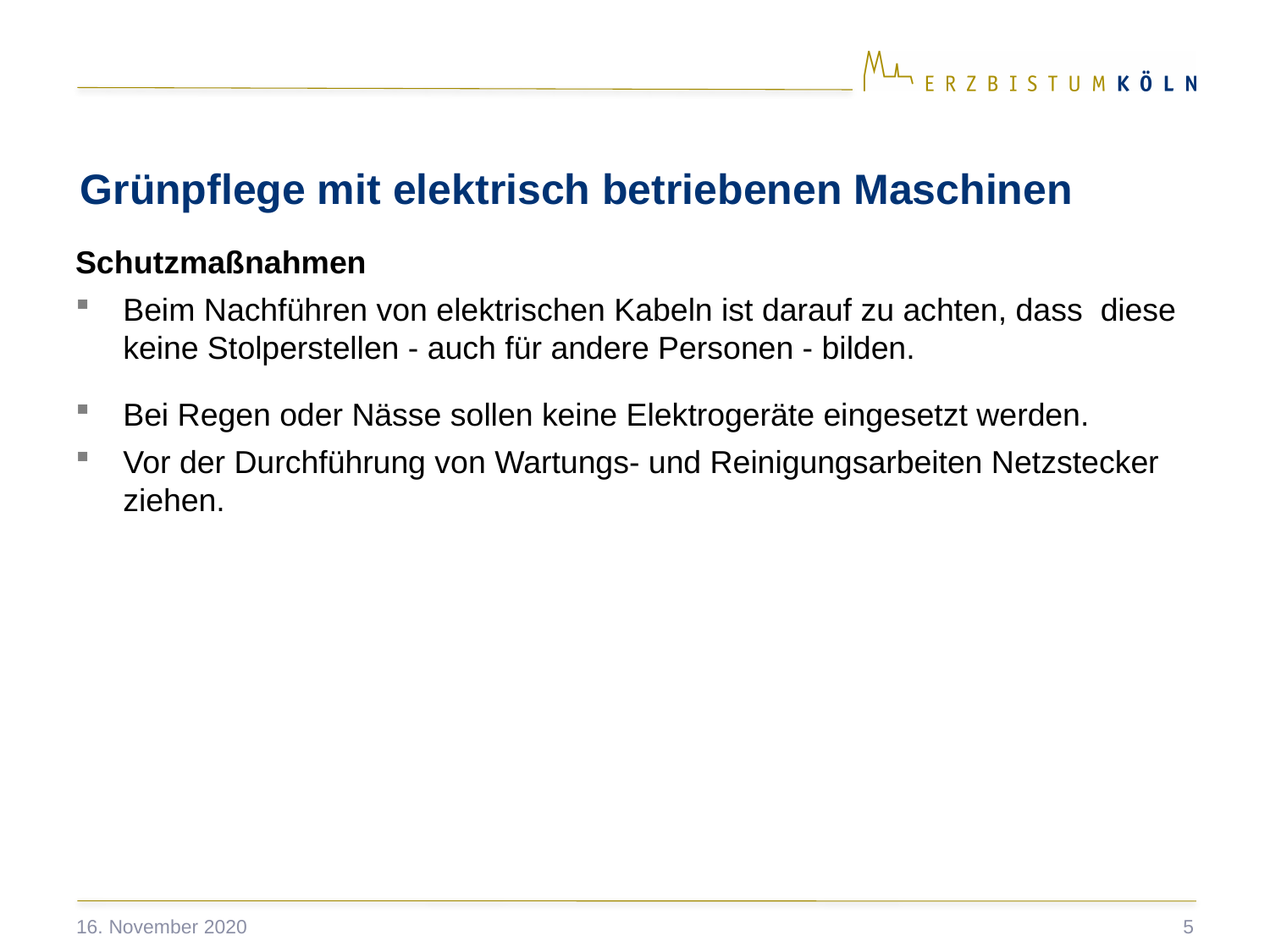

Grünpflege mit elektrisch betriebenen Maschinen
Schutzmaßnahmen
Beim Nachführen von elektrischen Kabeln ist darauf zu achten, dass  diese keine Stolperstellen - auch für andere Personen - bilden.
Bei Regen oder Nässe sollen keine Elektrogeräte eingesetzt werden.
Vor der Durchführung von Wartungs- und Reinigungsarbeiten Netzstecker ziehen.

16. November 2020

5